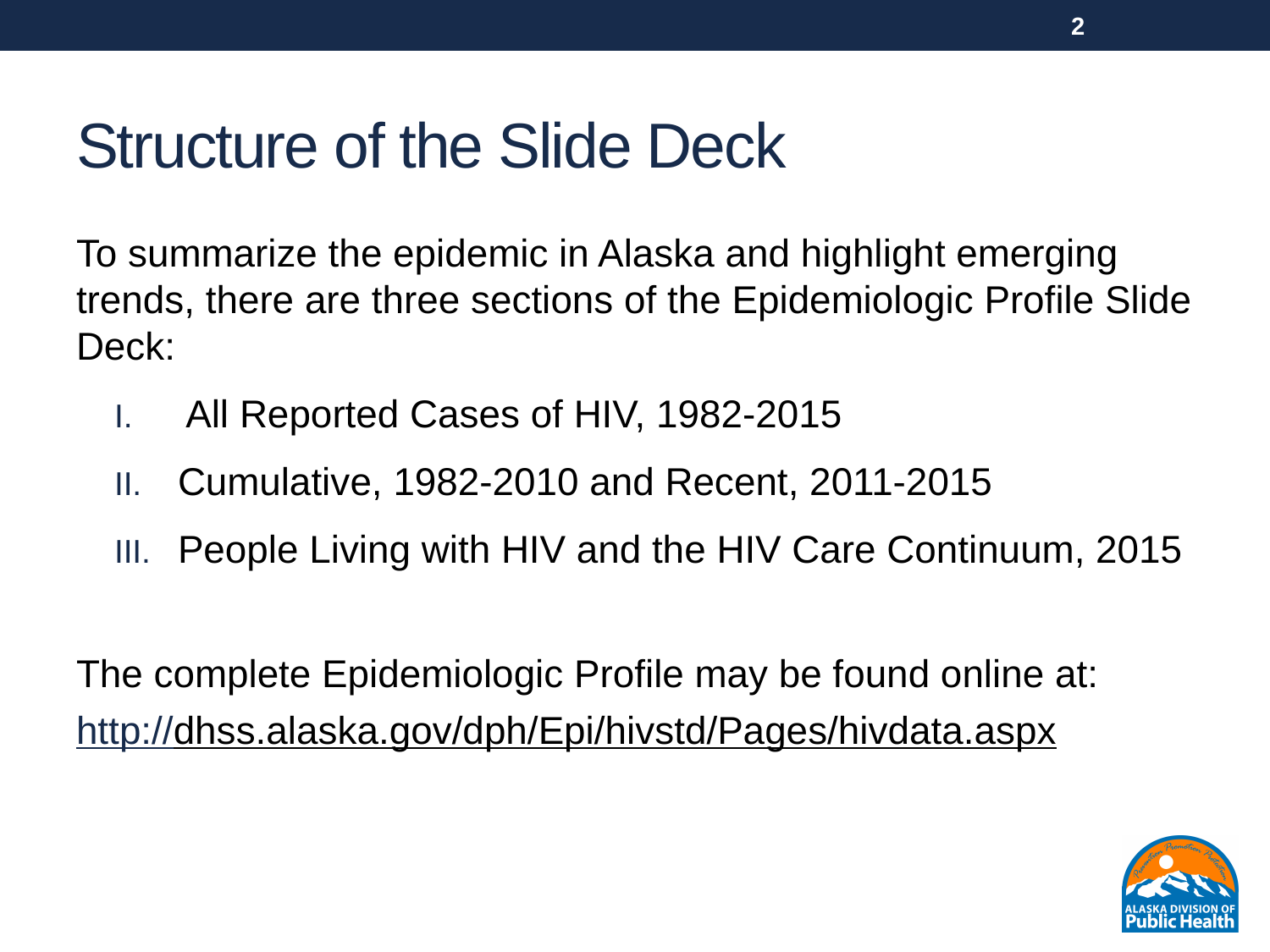

2
# Structure of the Slide Deck
To summarize the epidemic in Alaska and highlight emerging trends, there are three sections of the Epidemiologic Profile Slide Deck:
All Reported Cases of HIV, 1982-2015
Cumulative, 1982-2010 and Recent, 2011-2015
People Living with HIV and the HIV Care Continuum, 2015

The complete Epidemiologic Profile may be found online at:
http://dhss.alaska.gov/dph/Epi/hivstd/Pages/hivdata.aspx